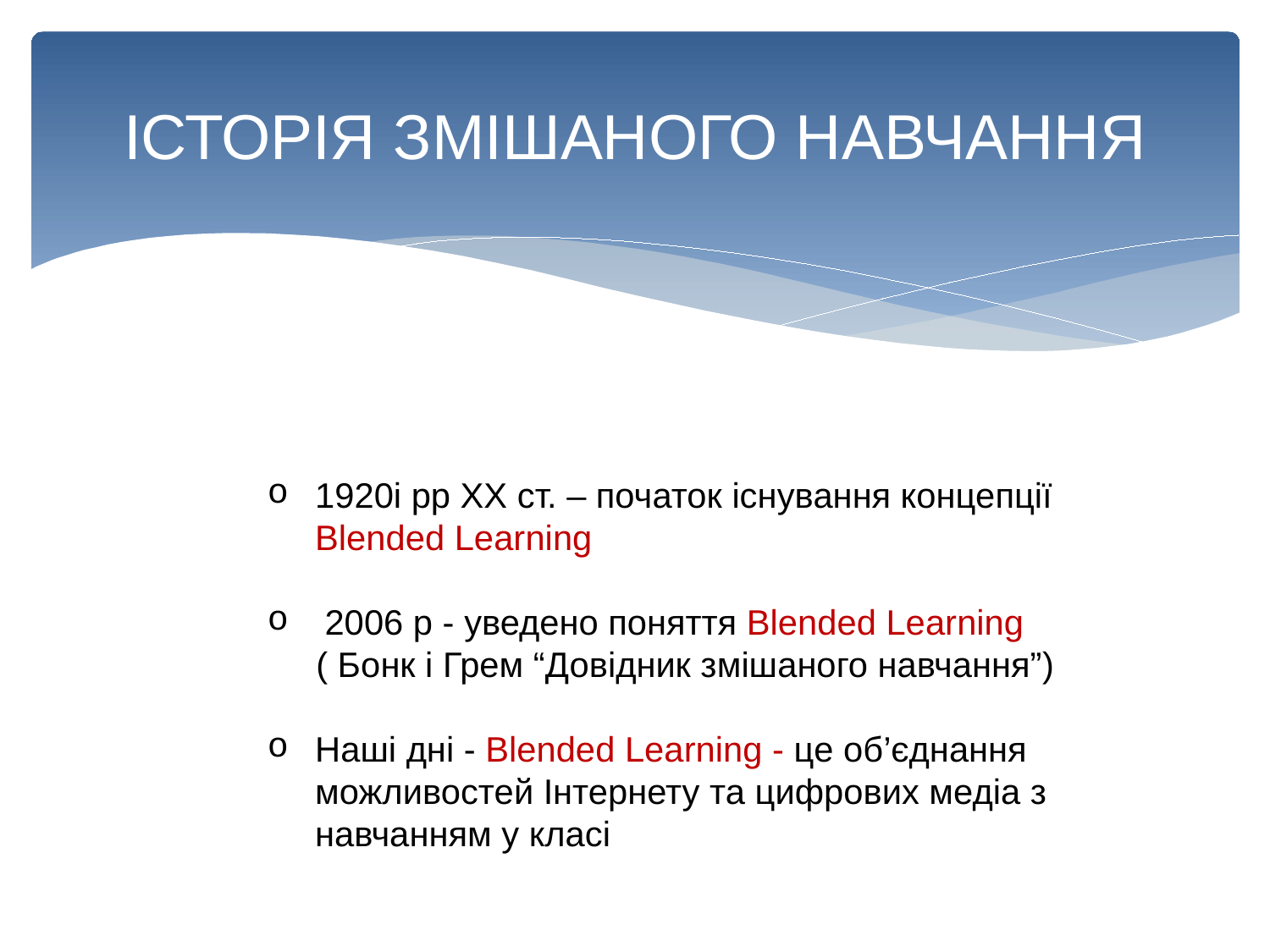

# ІСТОРІЯ ЗМІШАНОГО НАВЧАННЯ
1920і рр XX ст. – початок існування концепції Blended Learning

 2006 р - уведено поняття Blended Learning
     ( Бонк і Грем “Довідник змішаного навчання”)

Наші дні - Blended Learning - це об’єднання можливостей Інтернету та цифрових медіа з навчанням у класі